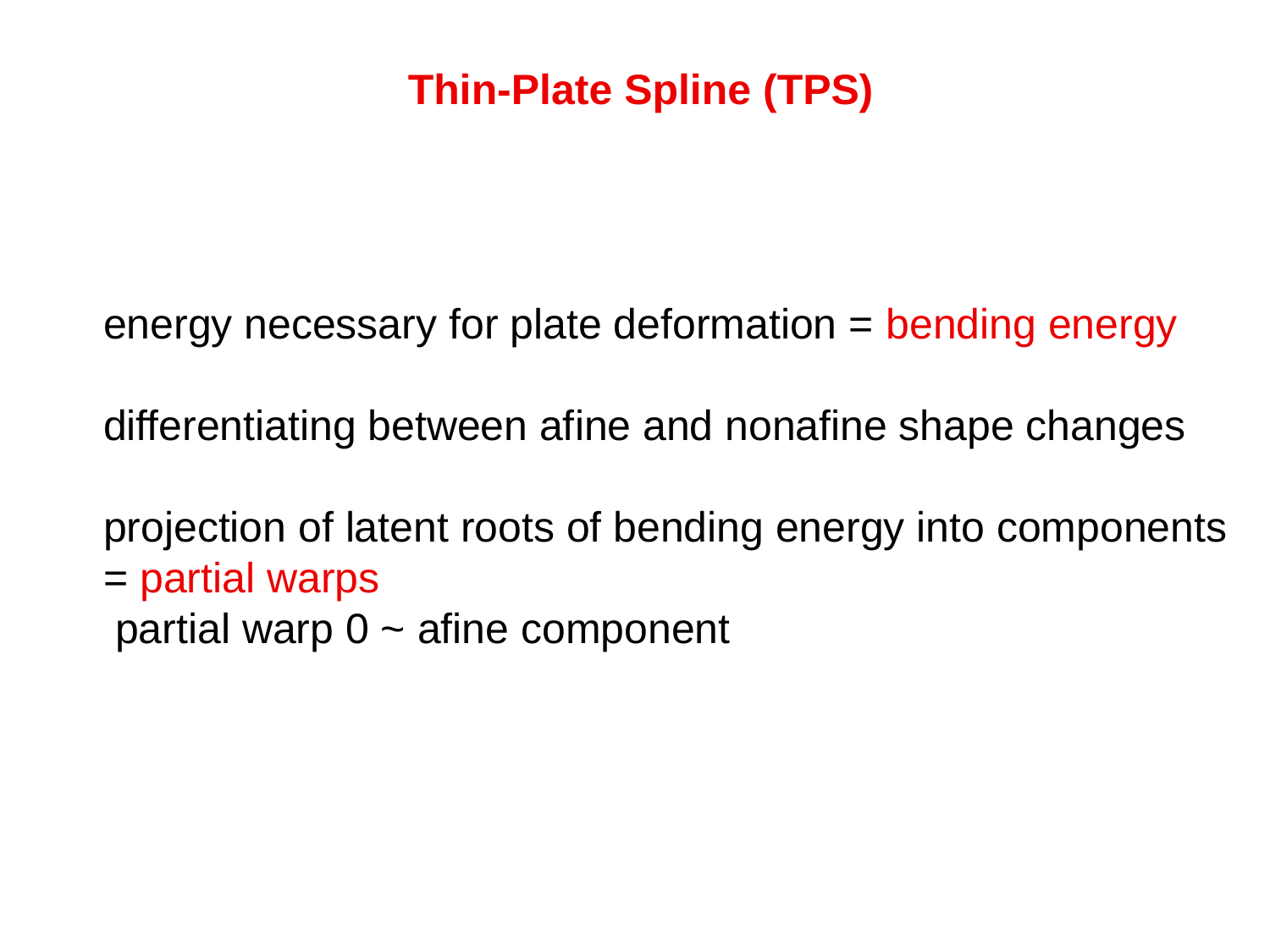

Thin-Plate Spline (TPS)
energy necessary for plate deformation = bending energy

differentiating between afine and nonafine shape changes

projection of latent roots of bending energy into components
= partial warps
 partial warp 0 ~ afine component